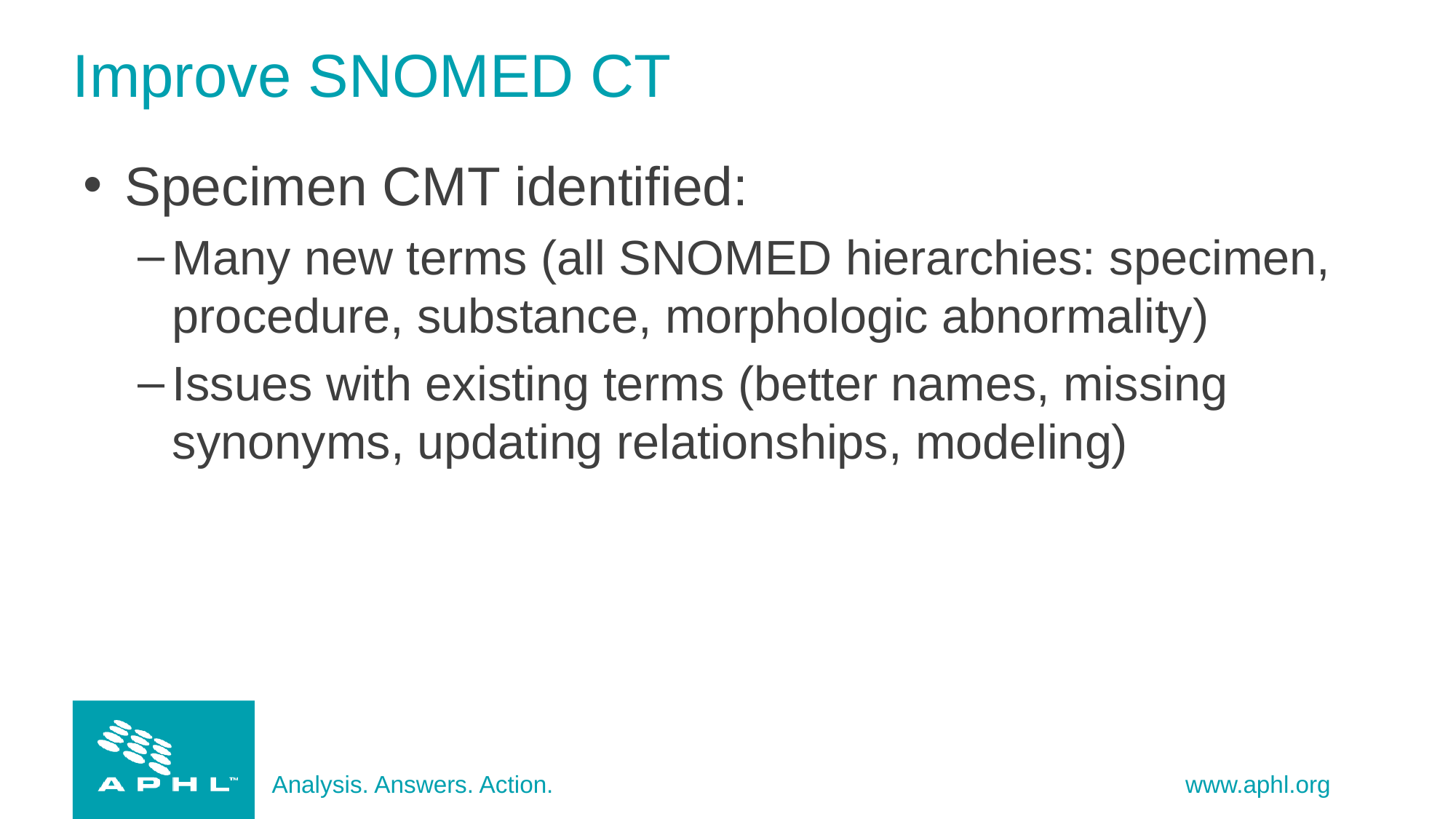

# Improve SNOMED CT
Specimen CMT identified:
Many new terms (all SNOMED hierarchies: specimen, procedure, substance, morphologic abnormality)
Issues with existing terms (better names, missing synonyms, updating relationships, modeling)